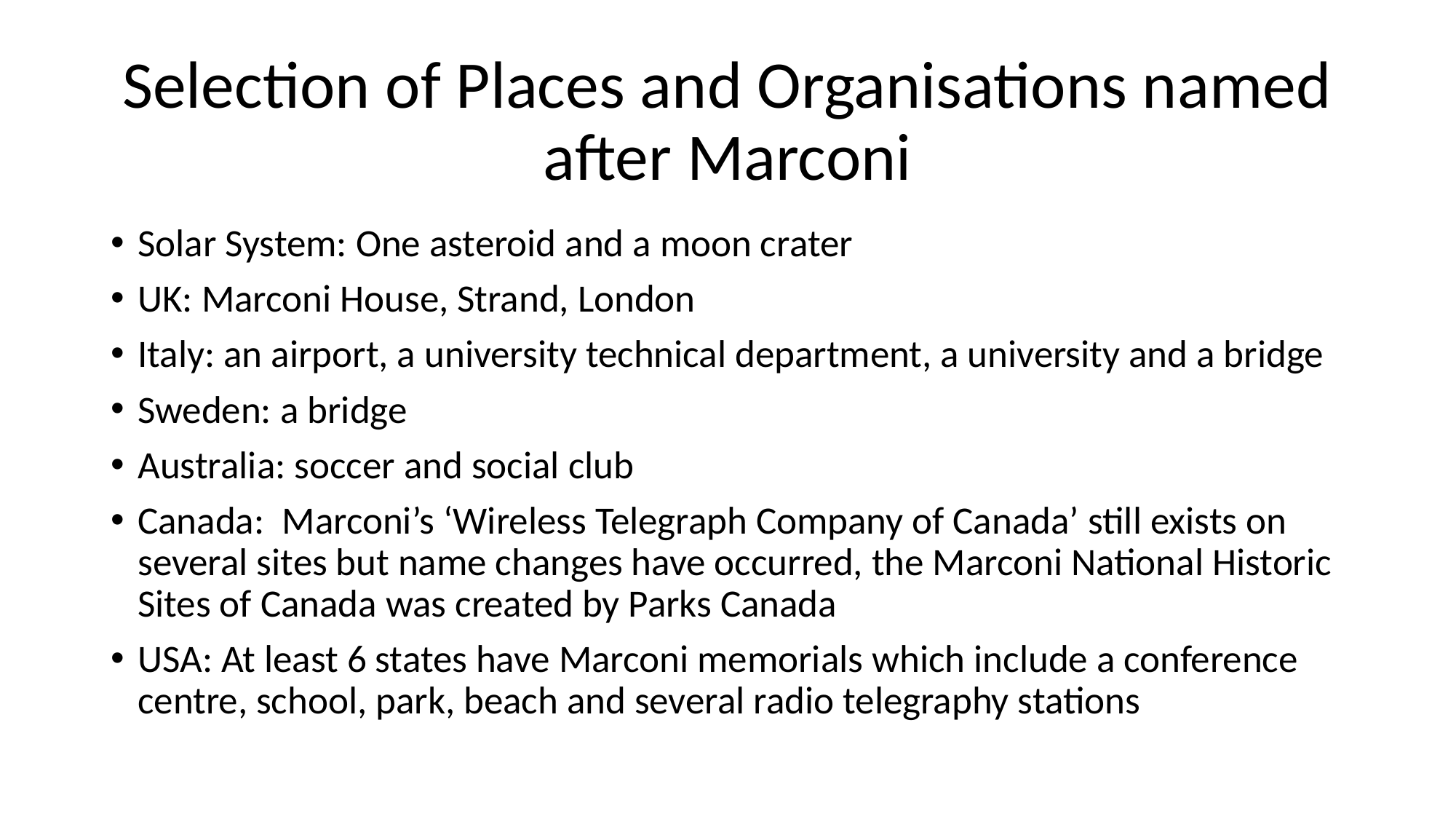

# Selection of Places and Organisations named after Marconi
Solar System: One asteroid and a moon crater
UK: Marconi House, Strand, London
Italy: an airport, a university technical department, a university and a bridge
Sweden: a bridge
Australia: soccer and social club
Canada:  Marconi’s ‘Wireless Telegraph Company of Canada’ still exists on several sites but name changes have occurred, the Marconi National Historic Sites of Canada was created by Parks Canada
USA: At least 6 states have Marconi memorials which include a conference centre, school, park, beach and several radio telegraphy stations